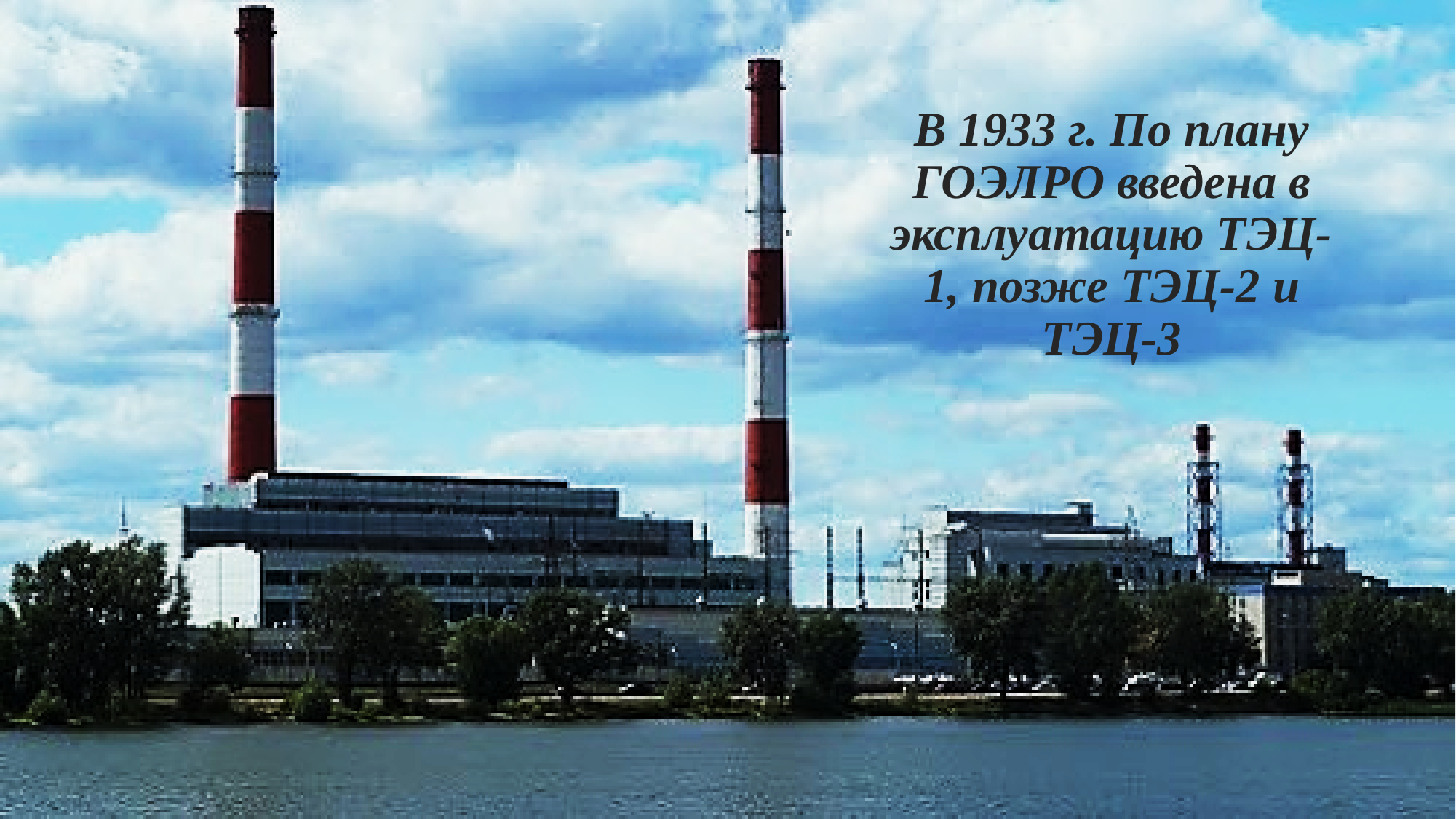

# В 1933 г. По плану ГОЭЛРО введена в эксплуатацию ТЭЦ-1, позже ТЭЦ-2 и ТЭЦ-3